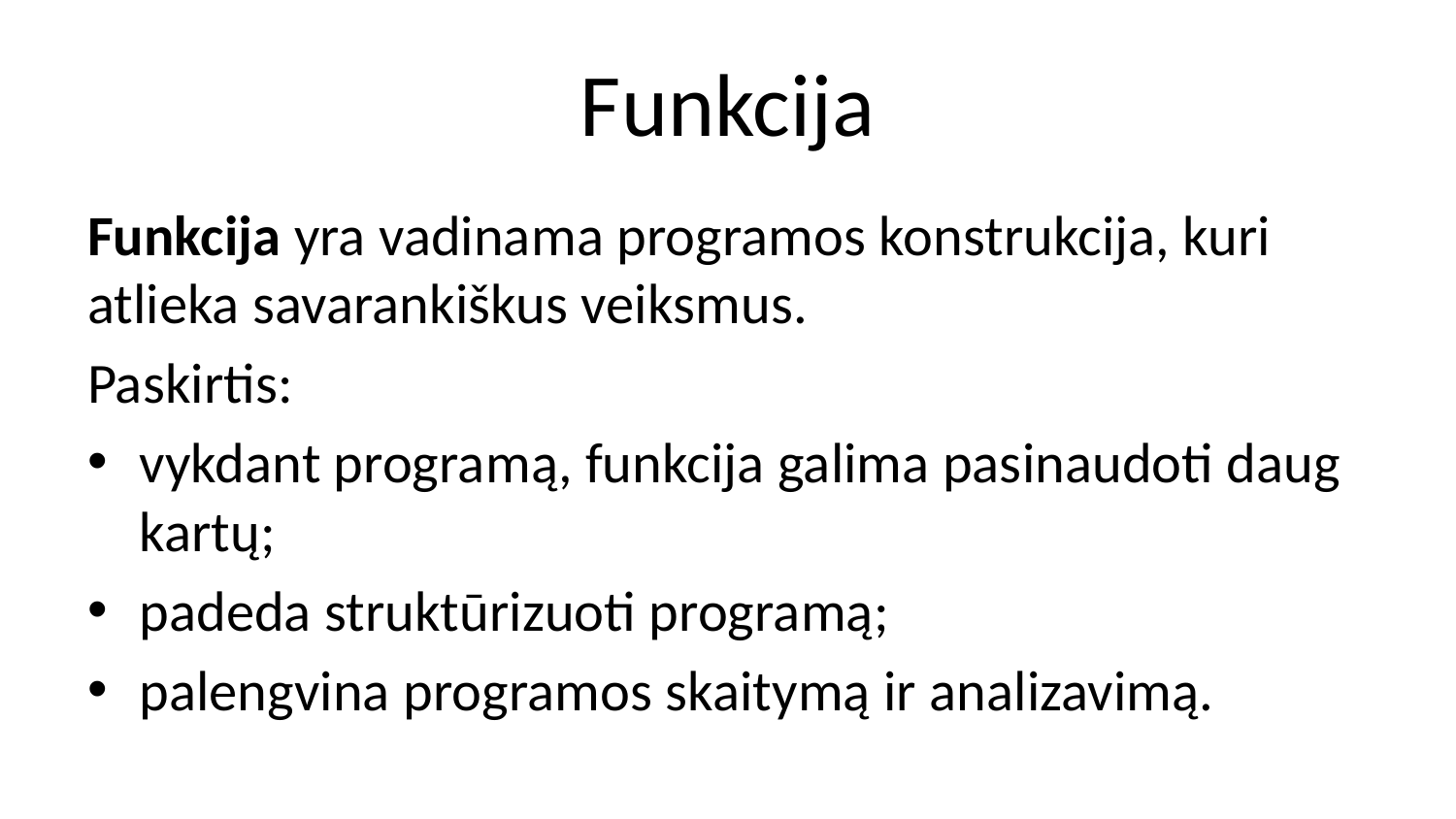

# Funkcija
Funkcija yra vadinama programos konstrukcija, kuri atlieka savarankiškus veiksmus.
Paskirtis:
vykdant programą, funkcija galima pasinaudoti daug kartų;
padeda struktūrizuoti programą;
palengvina programos skaitymą ir analizavimą.